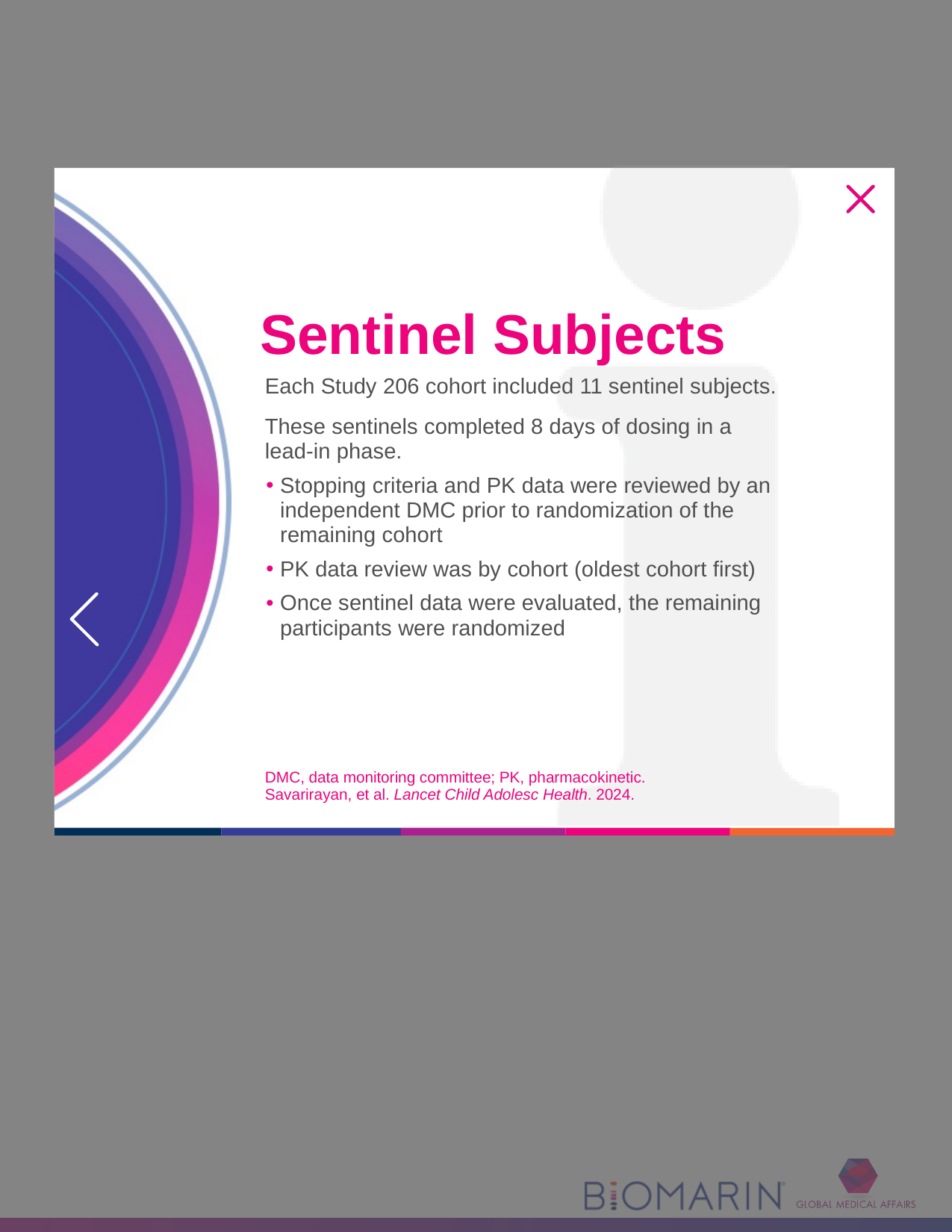

# Sentinel Subjects
Each Study 206 cohort included 11 sentinel subjects.
These sentinels completed 8 days of dosing in a
lead-in phase.
Stopping criteria and PK data were reviewed by an independent DMC prior to randomization of the remaining cohort
PK data review was by cohort (oldest cohort first)
Once sentinel data were evaluated, the remaining participants were randomized

[Savarirayan 2024 study 206: p3A, B, 4C]
DMC, data monitoring committee; PK, pharmacokinetic.
Savarirayan, et al. Lancet Child Adolesc Health. 2024.